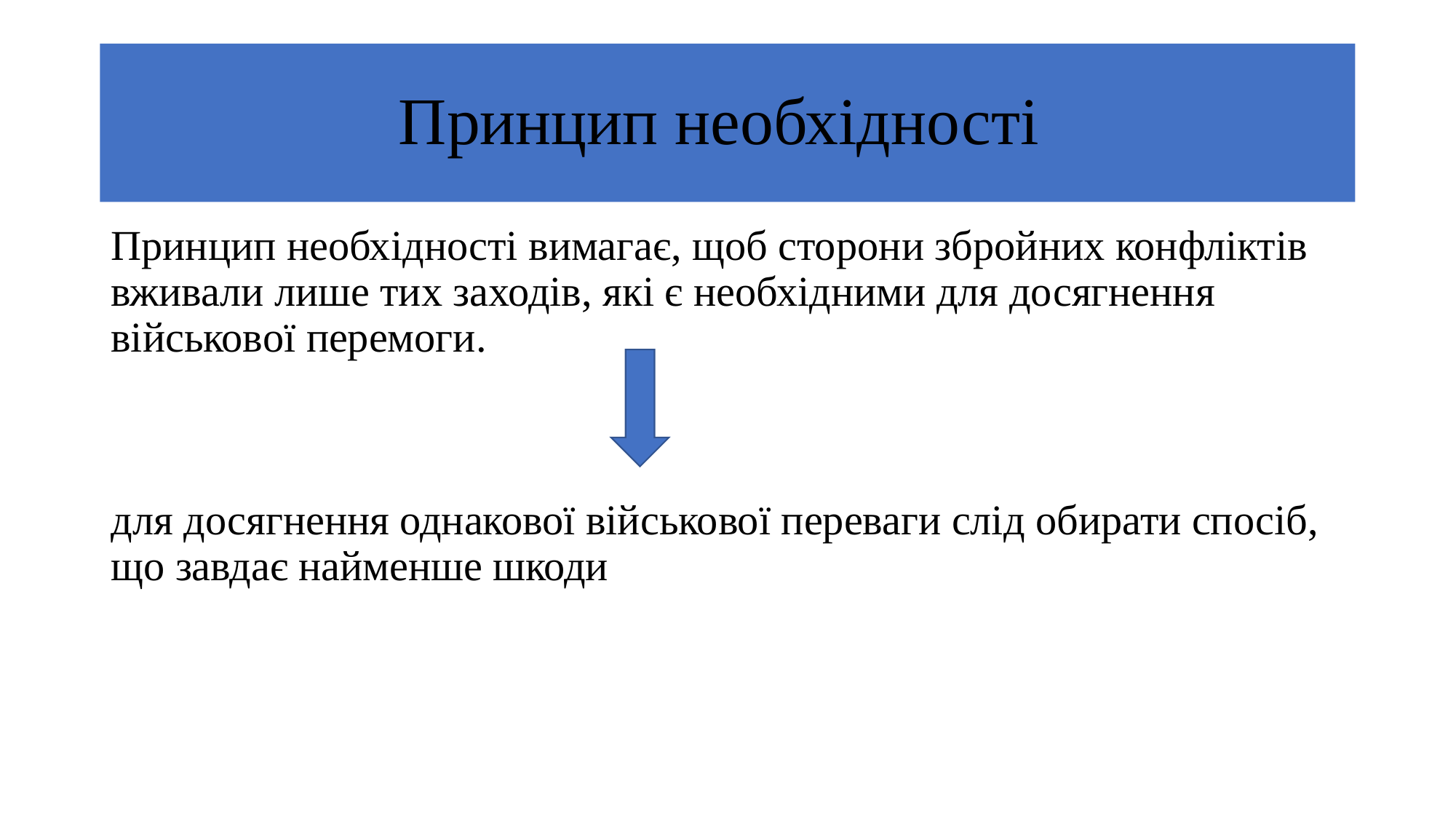

# Принцип необхідності
Принцип необхідності вимагає, щоб сторони збройних конфліктів вживали лише тих заходів, які є необхідними для досягнення військової перемоги.

для досягнення однакової військової переваги слід обирати спосіб, що завдає найменше шкоди